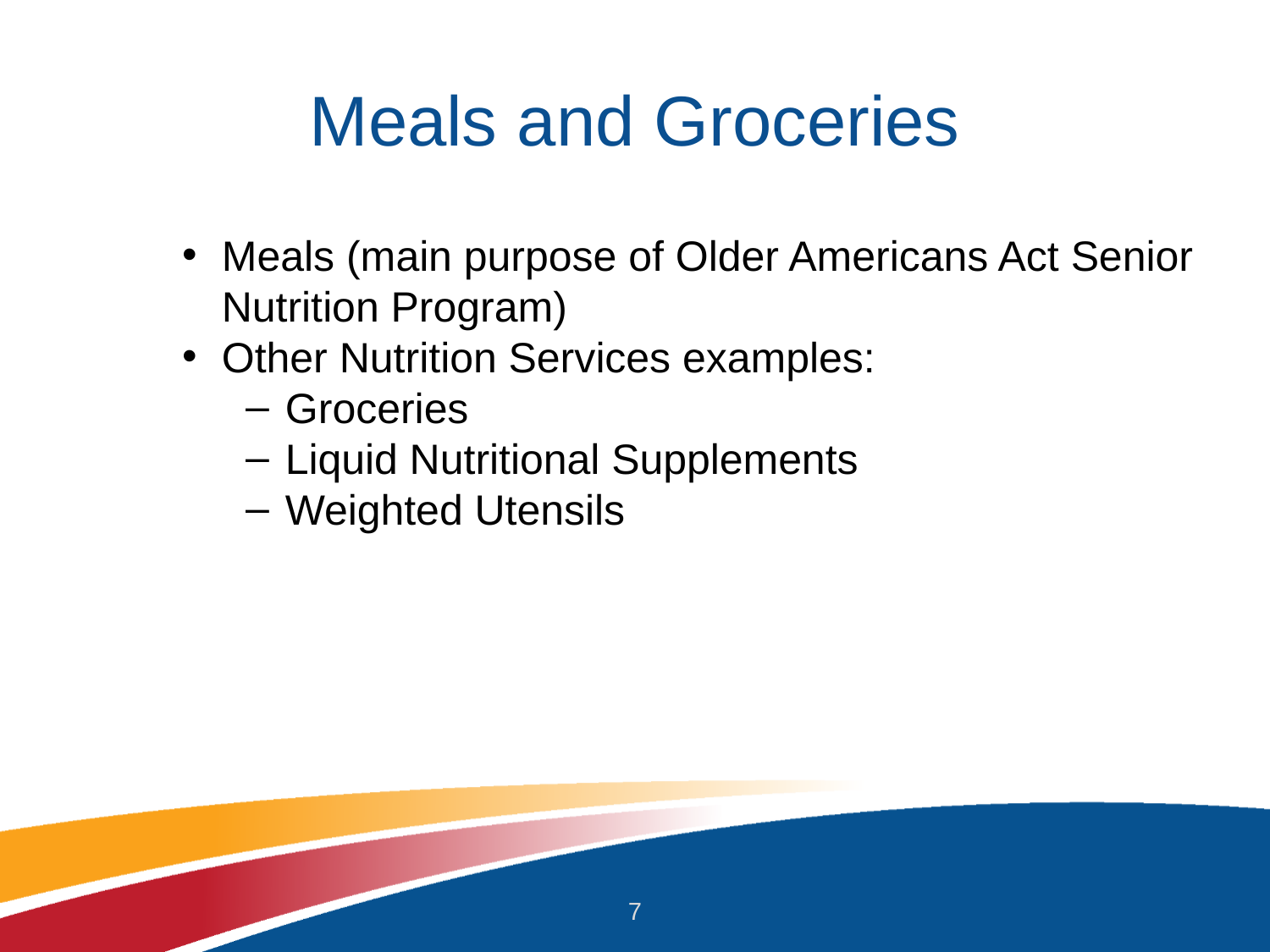

# Meals and Groceries
Meals (main purpose of Older Americans Act Senior Nutrition Program)
Other Nutrition Services examples:
Groceries
Liquid Nutritional Supplements
Weighted Utensils